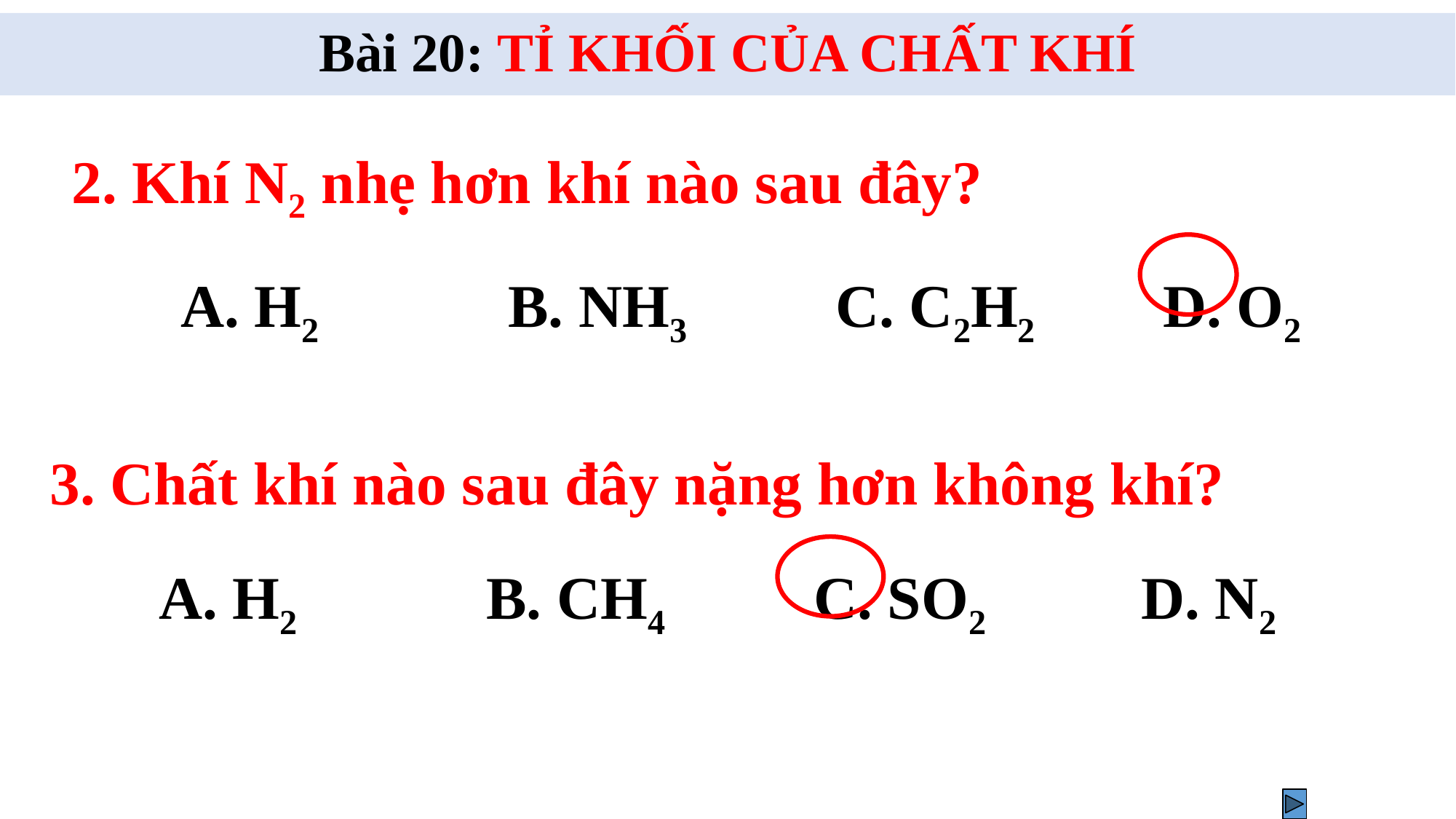

# Bài 20: TỈ KHỐI CỦA CHẤT KHÍ
2. Khí N2 nhẹ hơn khí nào sau đây?
	A. H2		B. NH3		C. C2H2		D. O2

3. Chất khí nào sau đây nặng hơn không khí?
	A. H2 		B. CH4		C. SO2		D. N2